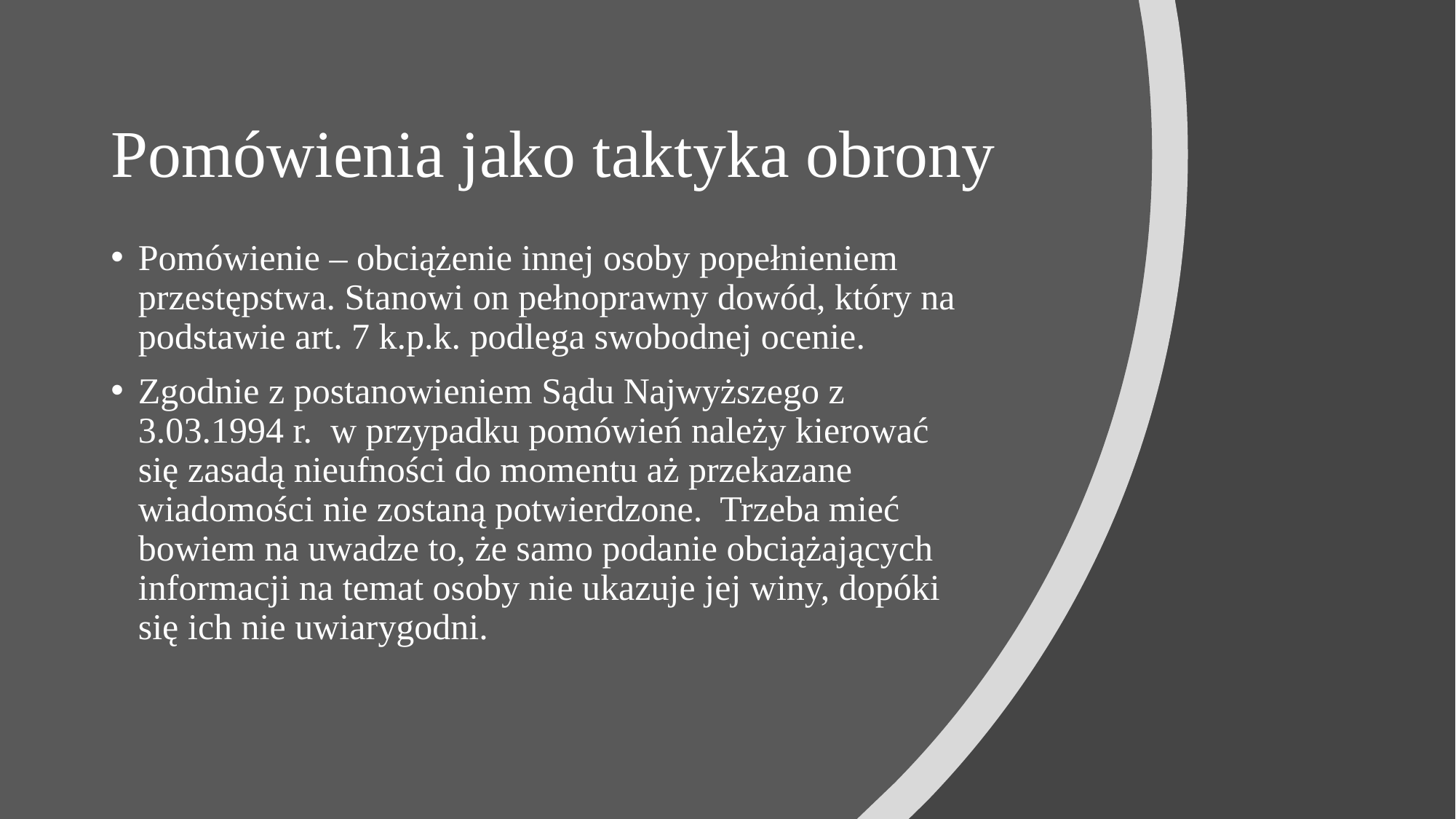

# Pomówienia jako taktyka obrony
Pomówienie – obciążenie innej osoby popełnieniem przestępstwa. Stanowi on pełnoprawny dowód, który na podstawie art. 7 k.p.k. podlega swobodnej ocenie.
Zgodnie z postanowieniem Sądu Najwyższego z 3.03.1994 r.  w przypadku pomówień należy kierować się zasadą nieufności do momentu aż przekazane wiadomości nie zostaną potwierdzone.  Trzeba mieć bowiem na uwadze to, że samo podanie obciążających informacji na temat osoby nie ukazuje jej winy, dopóki się ich nie uwiarygodni.